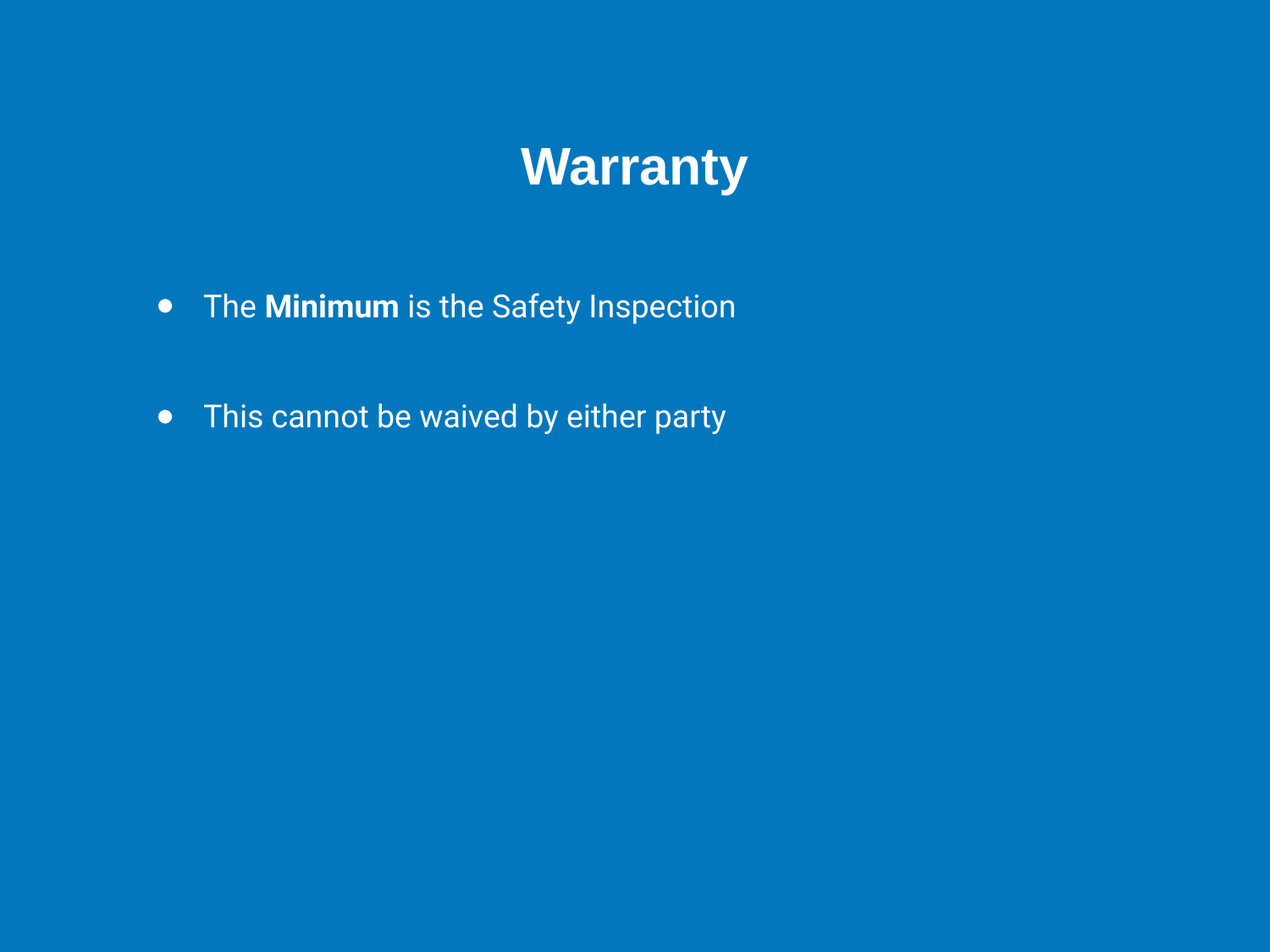

# Warranty
The Minimum is the Safety Inspection
This cannot be waived by either party